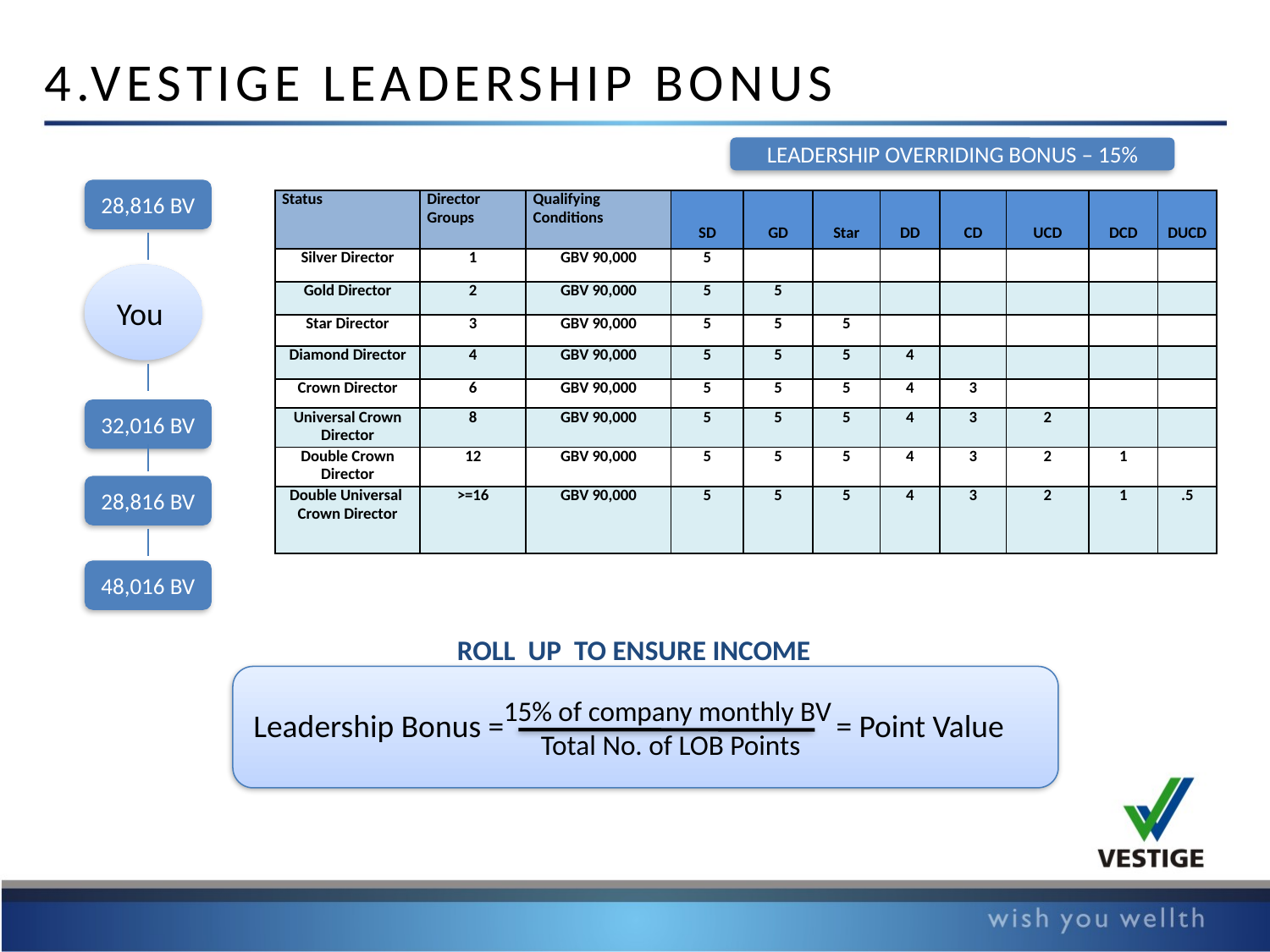

4.VESTIGE LEADERSHIP BONUS
LEADERSHIP OVERRIDING BONUS – 15%
28,816 BV
| Status | Director Groups | Qualifying Conditions | SD | GD | Star | DD | CD | UCD | DCD | DUCD |
| --- | --- | --- | --- | --- | --- | --- | --- | --- | --- | --- |
| Silver Director | 1 | GBV 90,000 | 5 |  |  |  |  |  |  |  |
| Gold Director | 2 | GBV 90,000 | 5 | 5 |  |  |  |  |  |  |
| Star Director | 3 | GBV 90,000 | 5 | 5 | 5 |  |  |  |  |  |
| Diamond Director | 4 | GBV 90,000 | 5 | 5 | 5 | 4 |  |  |  |  |
| Crown Director | 6 | GBV 90,000 | 5 | 5 | 5 | 4 | 3 |  |  |  |
| Universal Crown Director | 8 | GBV 90,000 | 5 | 5 | 5 | 4 | 3 | 2 |  |  |
| Double Crown Director | 12 | GBV 90,000 | 5 | 5 | 5 | 4 | 3 | 2 | 1 |  |
| Double Universal Crown Director | >=16 | GBV 90,000 | 5 | 5 | 5 | 4 | 3 | 2 | 1 | .5 |
You
32,016 BV
28,816 BV
48,016 BV

ROLL  UP  TO ENSURE INCOME
       15% of company monthly BV
        Total No. of LOB Points
Leadership Bonus =
 = Point Value